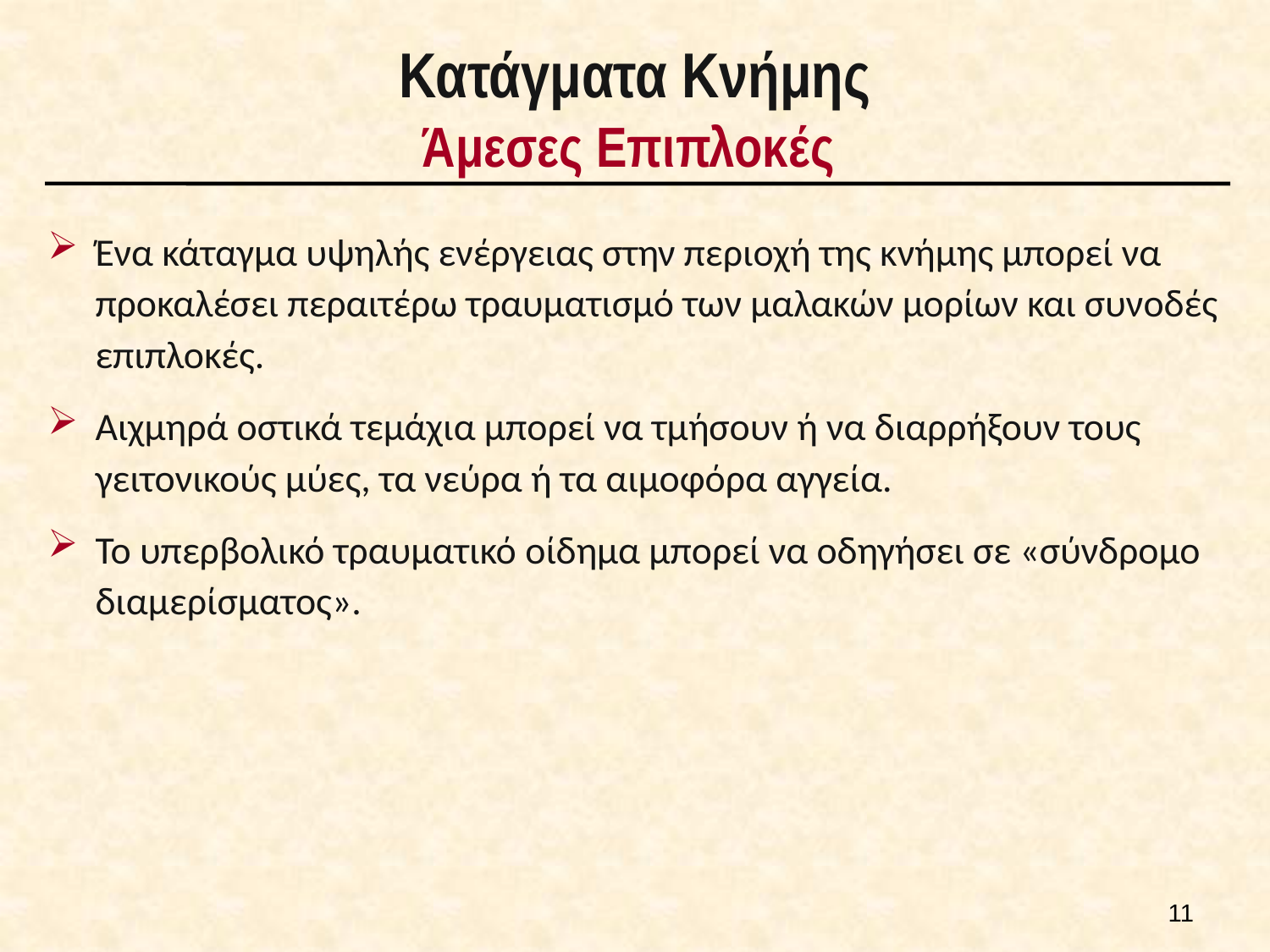

# Κατάγματα Κνήμης Άμεσες Επιπλοκές
Ένα κάταγμα υψηλής ενέργειας στην περιοχή της κνήμης μπορεί να προκαλέσει περαιτέρω τραυματισμό των μαλακών μορίων και συνοδές επιπλοκές.
Αιχμηρά οστικά τεμάχια μπορεί να τμήσουν ή να διαρρήξουν τους γειτονικούς μύες, τα νεύρα ή τα αιμοφόρα αγγεία.
Το υπερβολικό τραυματικό οίδημα μπορεί να οδηγήσει σε «σύνδρομο διαμερίσματος».
11